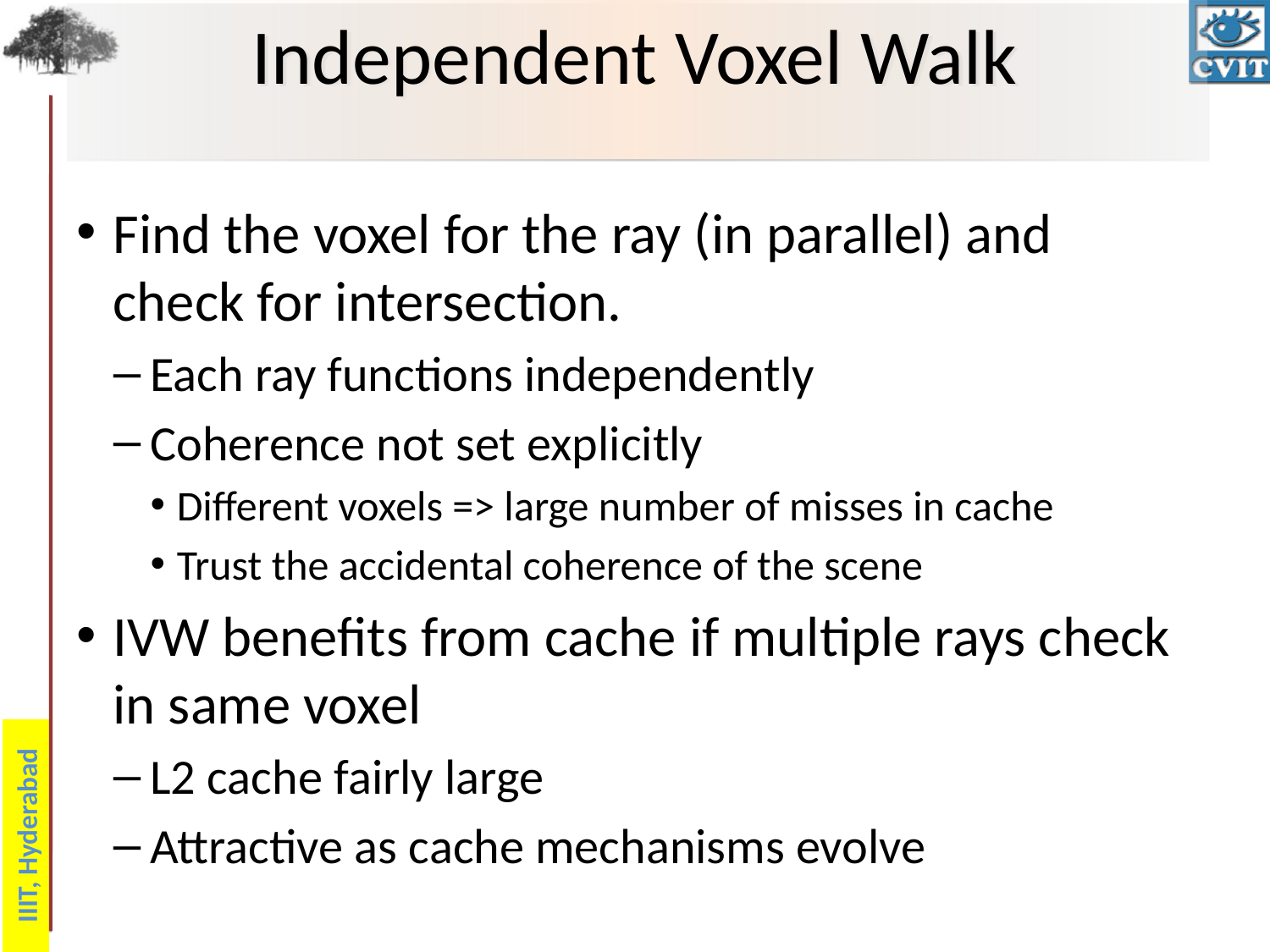

# Independent Voxel Walk
Find the voxel for the ray (in parallel) and check for intersection.
Each ray functions independently
Coherence not set explicitly
Different voxels => large number of misses in cache
Trust the accidental coherence of the scene
IVW benefits from cache if multiple rays check in same voxel
L2 cache fairly large
Attractive as cache mechanisms evolve